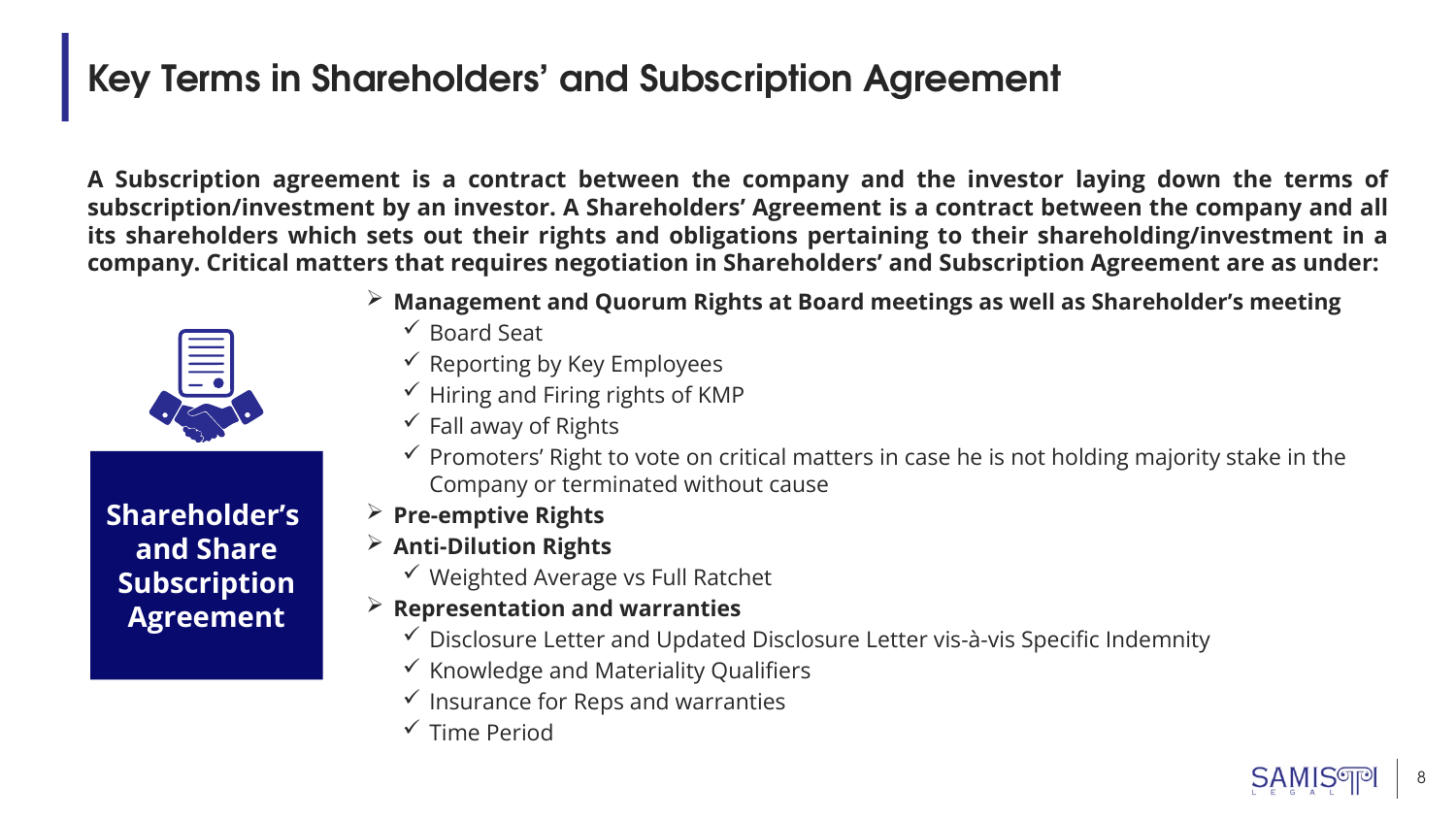

# Key Terms in Shareholders’ and Subscription Agreement
A Subscription agreement is a contract between the company and the investor laying down the terms of subscription/investment by an investor. A Shareholders’ Agreement is a contract between the company and all its shareholders which sets out their rights and obligations pertaining to their shareholding/investment in a company. Critical matters that requires negotiation in Shareholders’ and Subscription Agreement are as under:
Management and Quorum Rights at Board meetings as well as Shareholder’s meeting
Board Seat
Reporting by Key Employees
Hiring and Firing rights of KMP
Fall away of Rights
Promoters’ Right to vote on critical matters in case he is not holding majority stake in the Company or terminated without cause
Pre-emptive Rights
Anti-Dilution Rights
Weighted Average vs Full Ratchet
Representation and warranties
Disclosure Letter and Updated Disclosure Letter vis-à-vis Specific Indemnity
Knowledge and Materiality Qualifiers
Insurance for Reps and warranties
Time Period

Shareholder’s  and Share Subscription Agreement
8